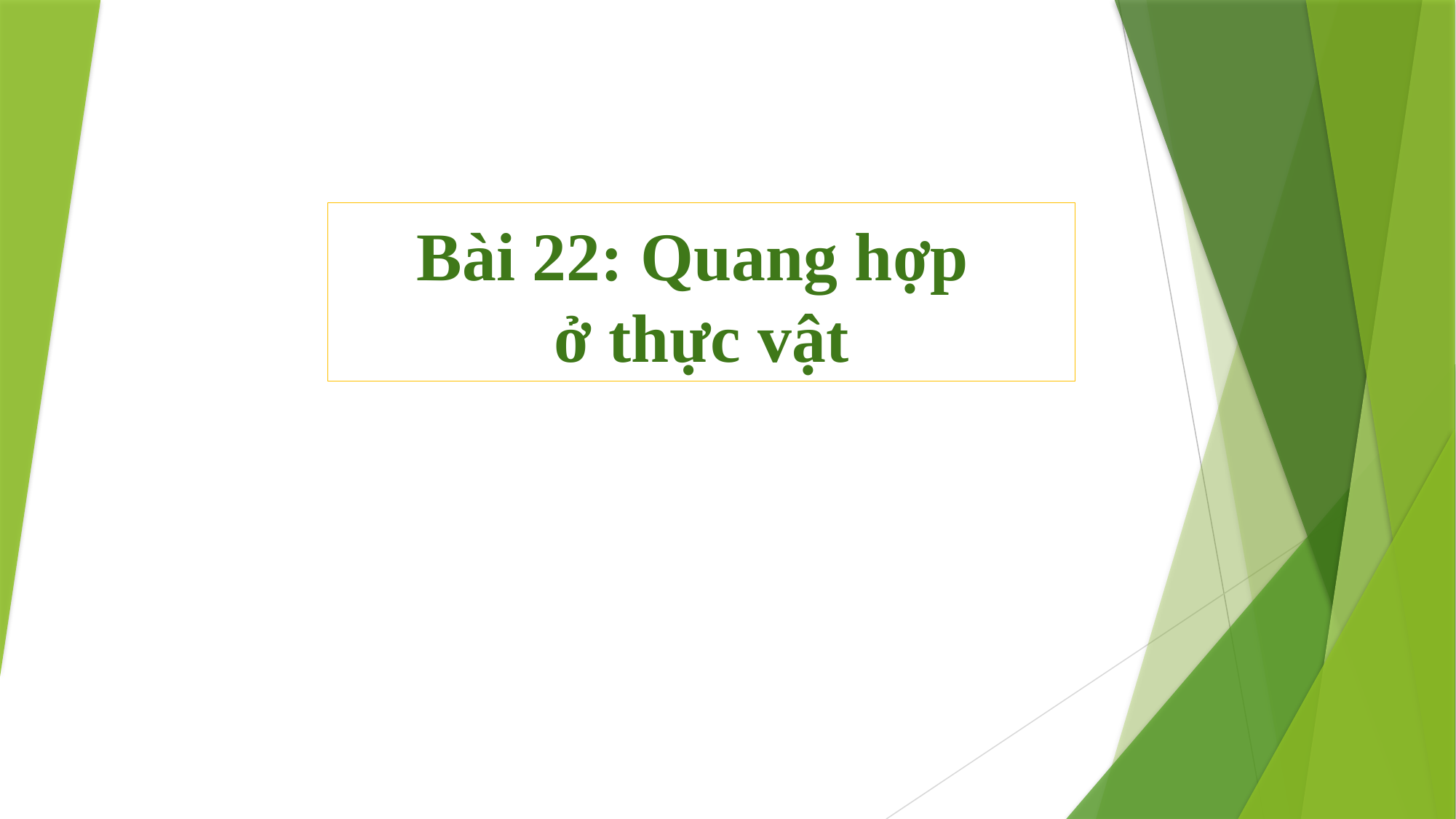

# Bài 22: Quang hợp ở thực vật